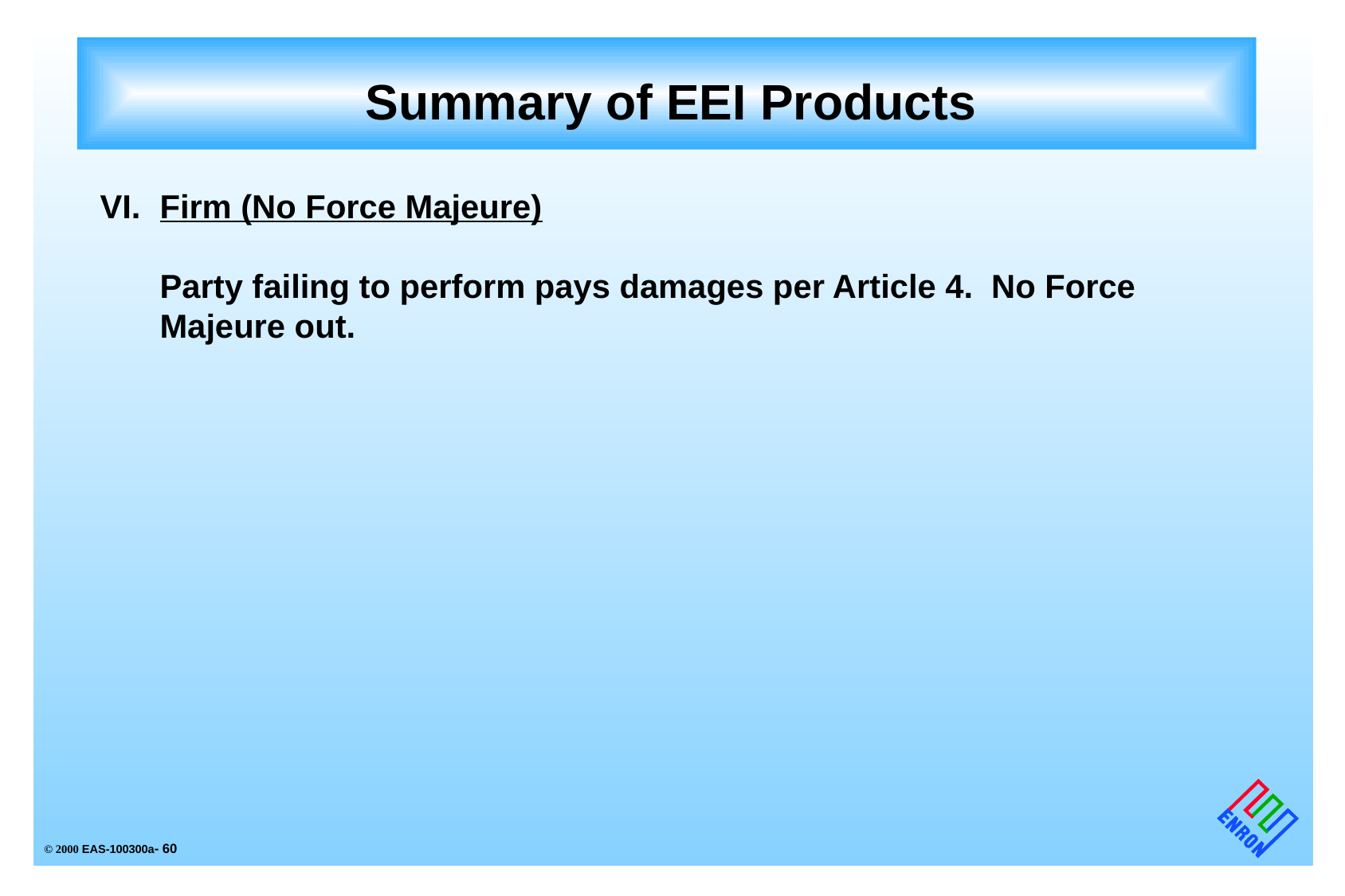

# Summary of EEI Products
VI.	Firm (No Force Majeure)

	Party failing to perform pays damages per Article 4.  No Force Majeure out.